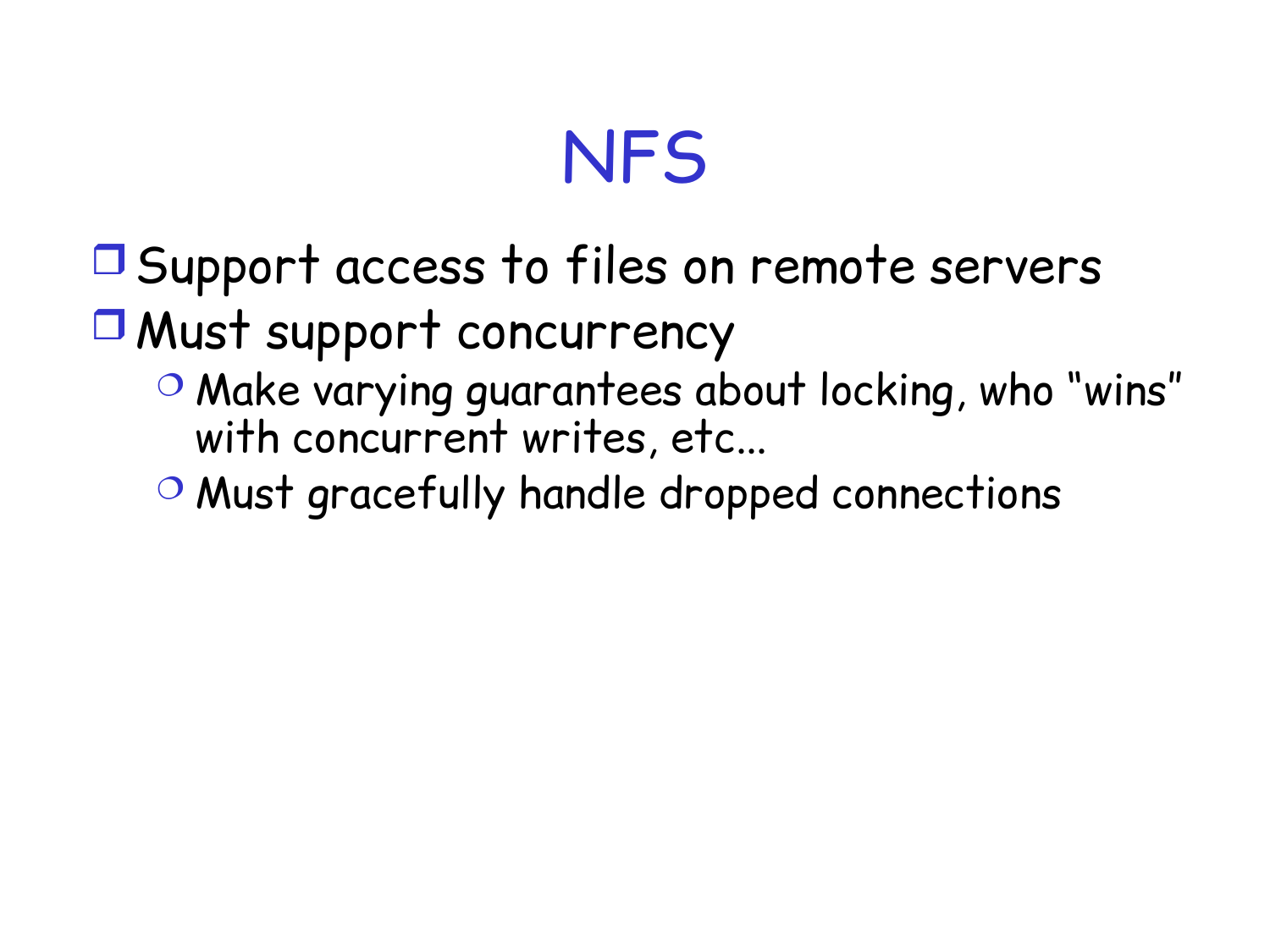

NFS
Support access to files on remote servers
Must support concurrency
Make varying guarantees about locking, who “wins” with concurrent writes, etc...
Must gracefully handle dropped connections